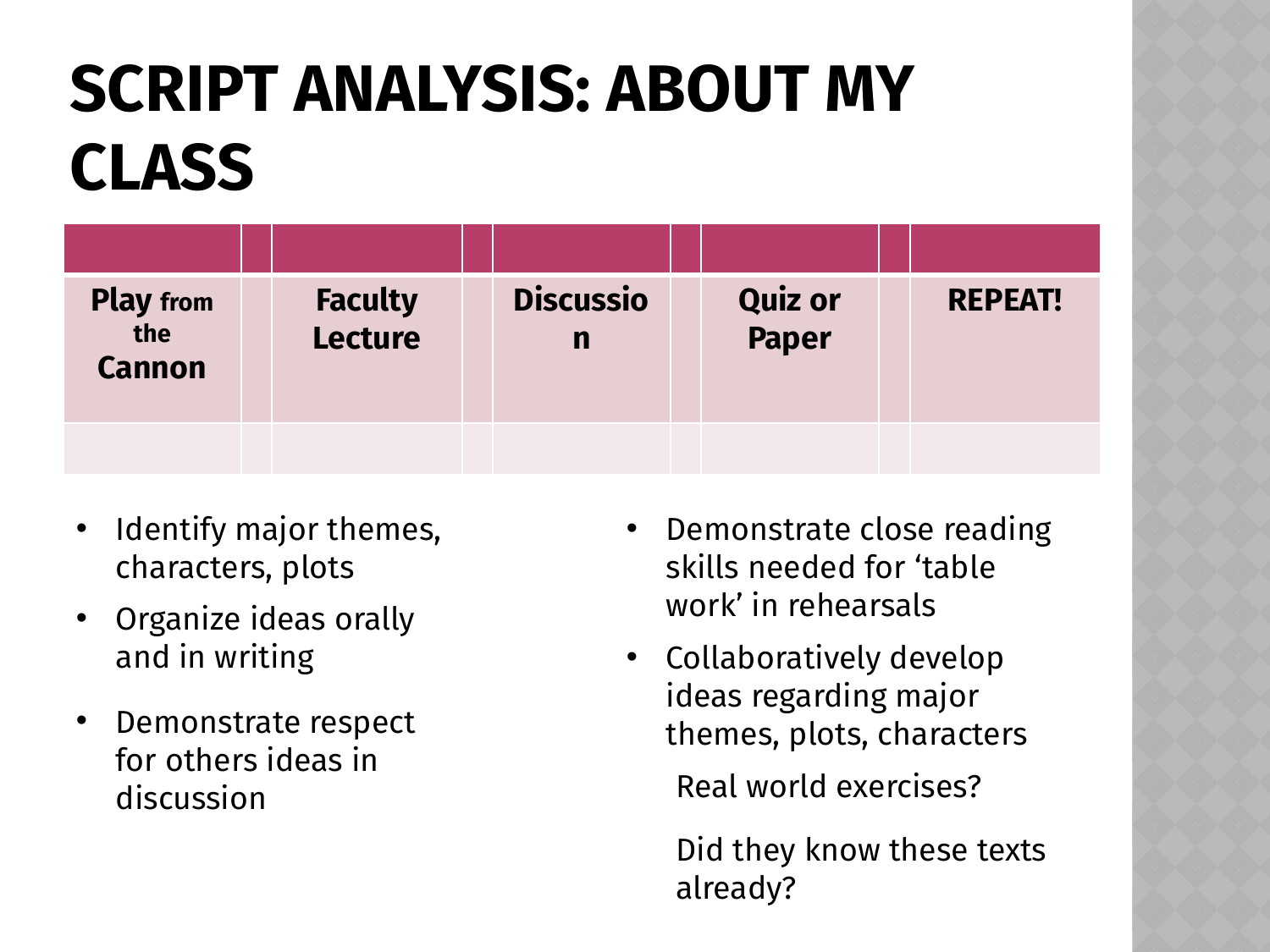

# Script Analysis: About my Class
|  |  |  |  |  |  |  |  |  |
| --- | --- | --- | --- | --- | --- | --- | --- | --- |
| Play from the Cannon |  | Faculty Lecture |  | Discussion |  | Quiz or Paper |  | REPEAT! |
|  |  |  |  |  |  |  |  |  |
Identify major themes, characters, plots
Demonstrate close reading skills needed for ‘table work’ in rehearsals
Organize ideas orally and in writing

Collaboratively develop ideas regarding major themes, plots, characters
Demonstrate respect for others ideas in discussion
Real world exercises?
Did they know these texts already?